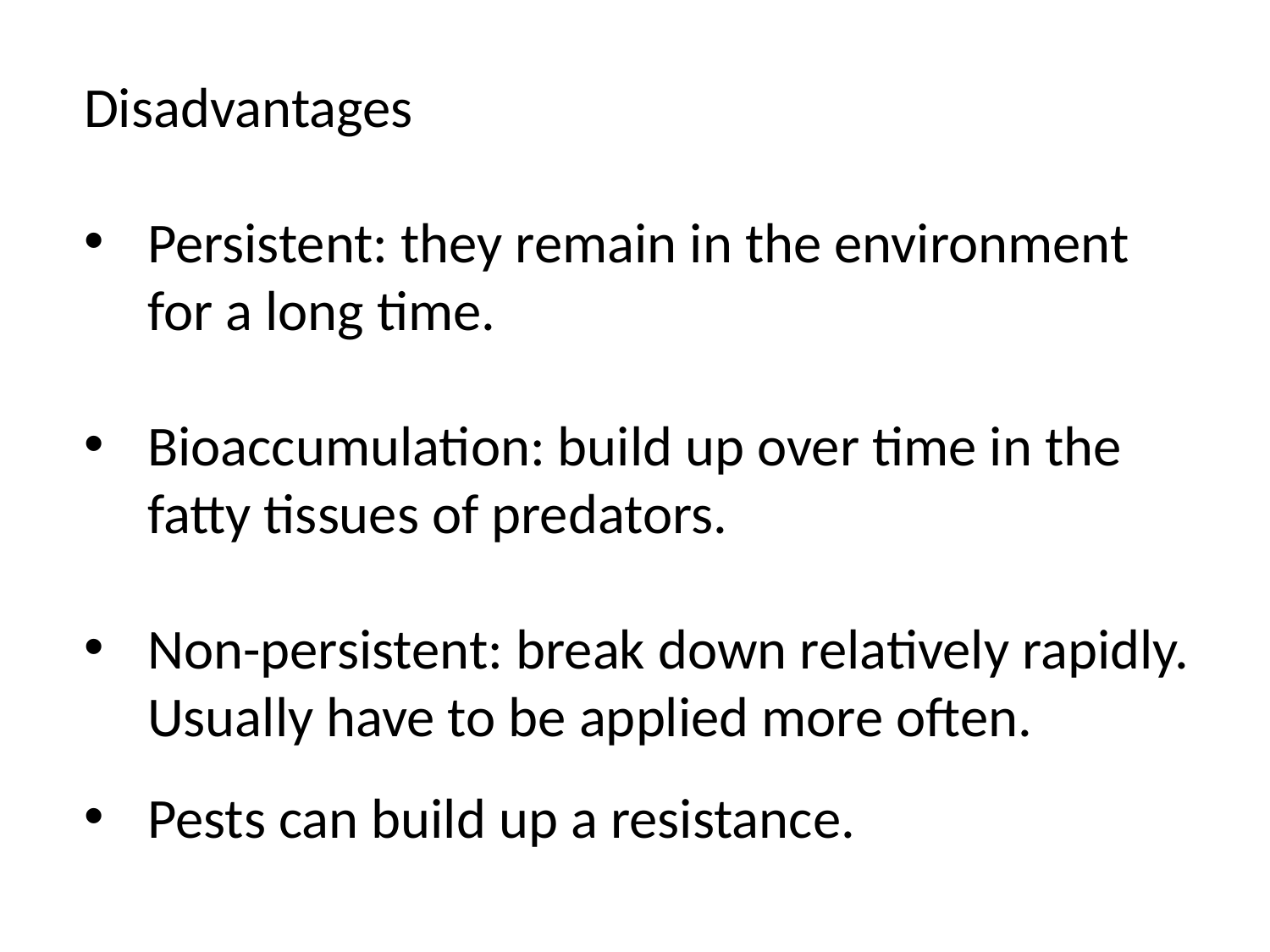

Disadvantages

Persistent: they remain in the environment for a long time.

Bioaccumulation: build up over time in the fatty tissues of predators.

Non-persistent: break down relatively rapidly. Usually have to be applied more often.
Pests can build up a resistance.